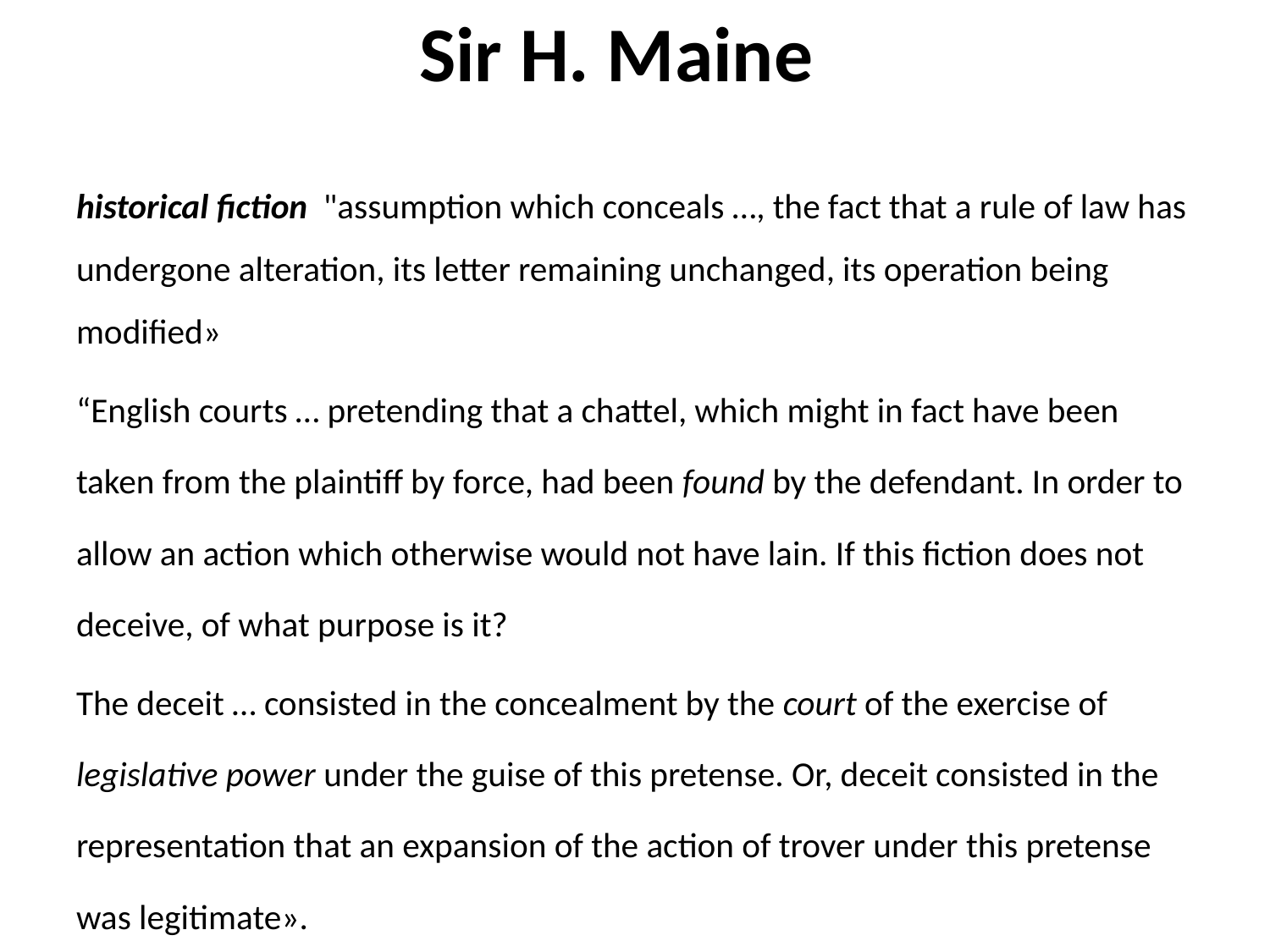

# Sir H. Maine
historical fiction  "assumption which conceals …, the fact that a rule of law has undergone alteration, its letter remaining unchanged, its operation being modified»
“English courts … pretending that a chattel, which might in fact have been taken from the plaintiff by force, had been found by the defendant. In order to allow an action which otherwise would not have lain. If this fiction does not deceive, of what purpose is it?
The deceit … consisted in the concealment by the court of the exercise of legislative power under the guise of this pretense. Or, deceit consisted in the representation that an expansion of the action of trover under this pretense was legitimate».